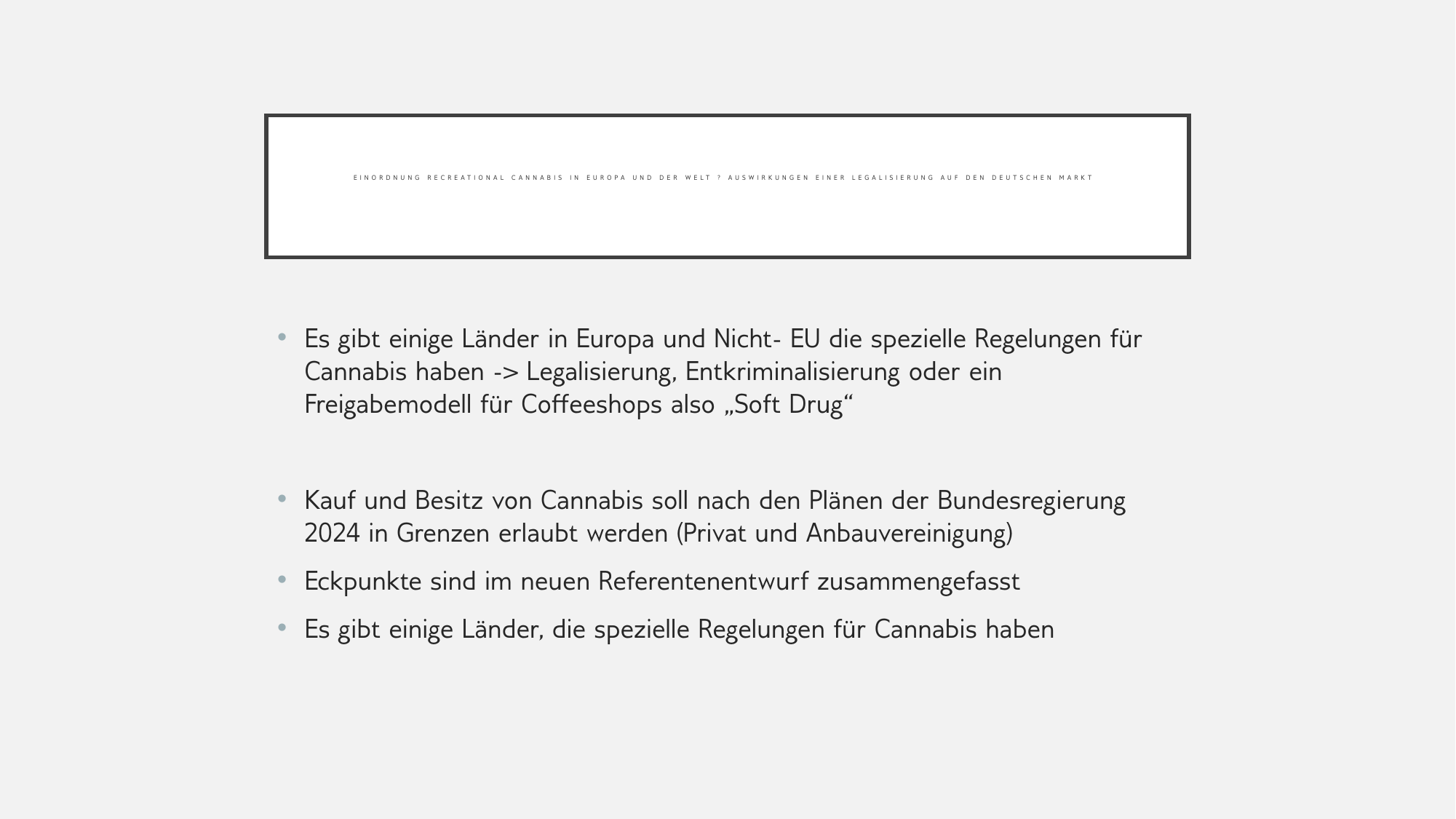

# Einordnung Recreational Cannabis in Europa und der Welt ? Auswirkungen einer Legalisierung auf den deutschen Markt
Es gibt einige Länder in Europa und Nicht- EU die spezielle Regelungen für Cannabis haben -> Legalisierung, Entkriminalisierung oder ein Freigabemodell für Coffeeshops also „Soft Drug“

Kauf und Besitz von Cannabis soll nach den Plänen der Bundesregierung 2024 in Grenzen erlaubt werden (Privat und Anbauvereinigung)
Eckpunkte sind im neuen Referentenentwurf zusammengefasst
Es gibt einige Länder, die spezielle Regelungen für Cannabis haben